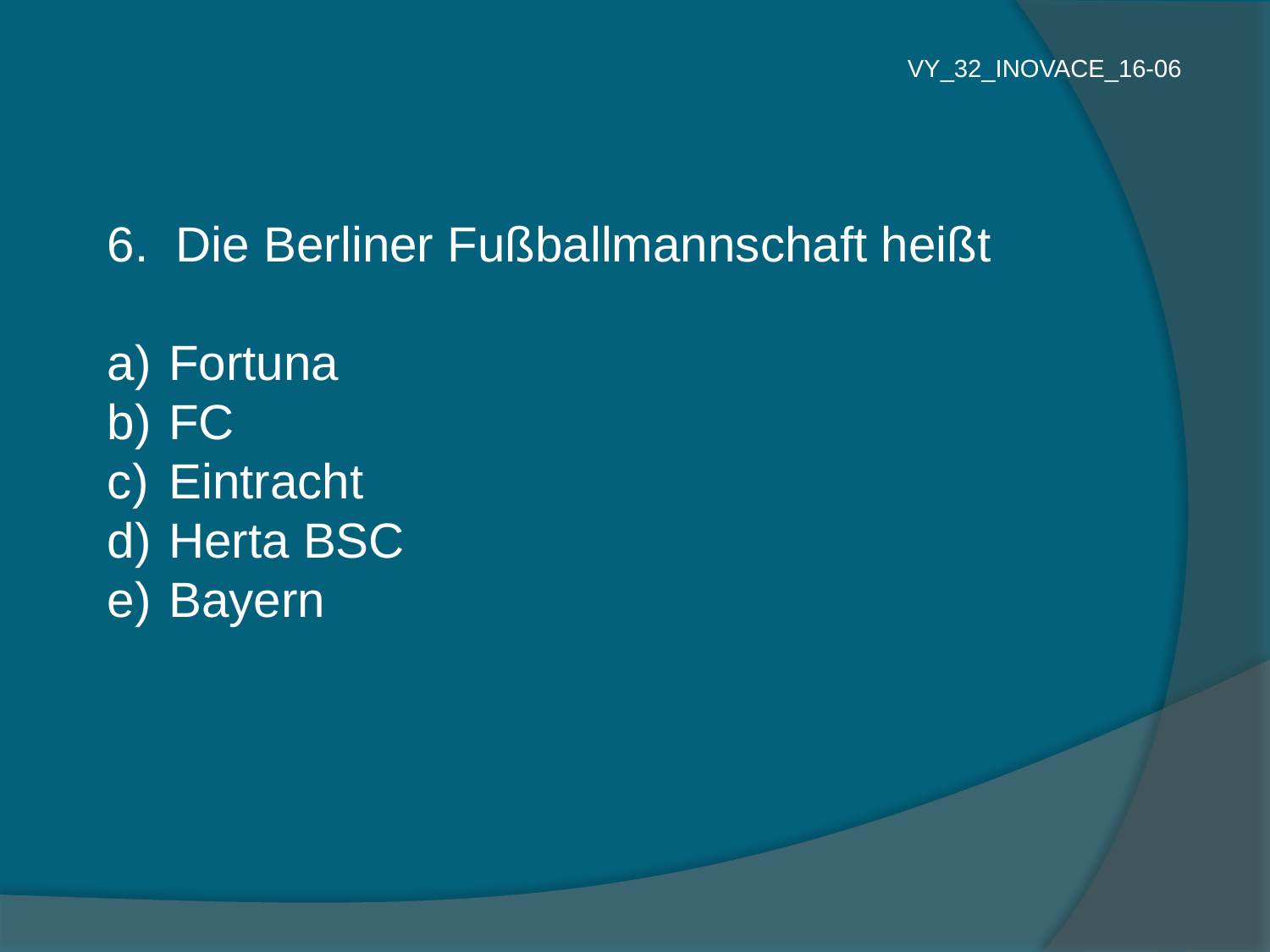

VY_32_INOVACE_16-06
6.  Die Berliner Fußballmannschaft heißt

 Fortuna
 FC
 Eintracht
 Herta BSC
 Bayern